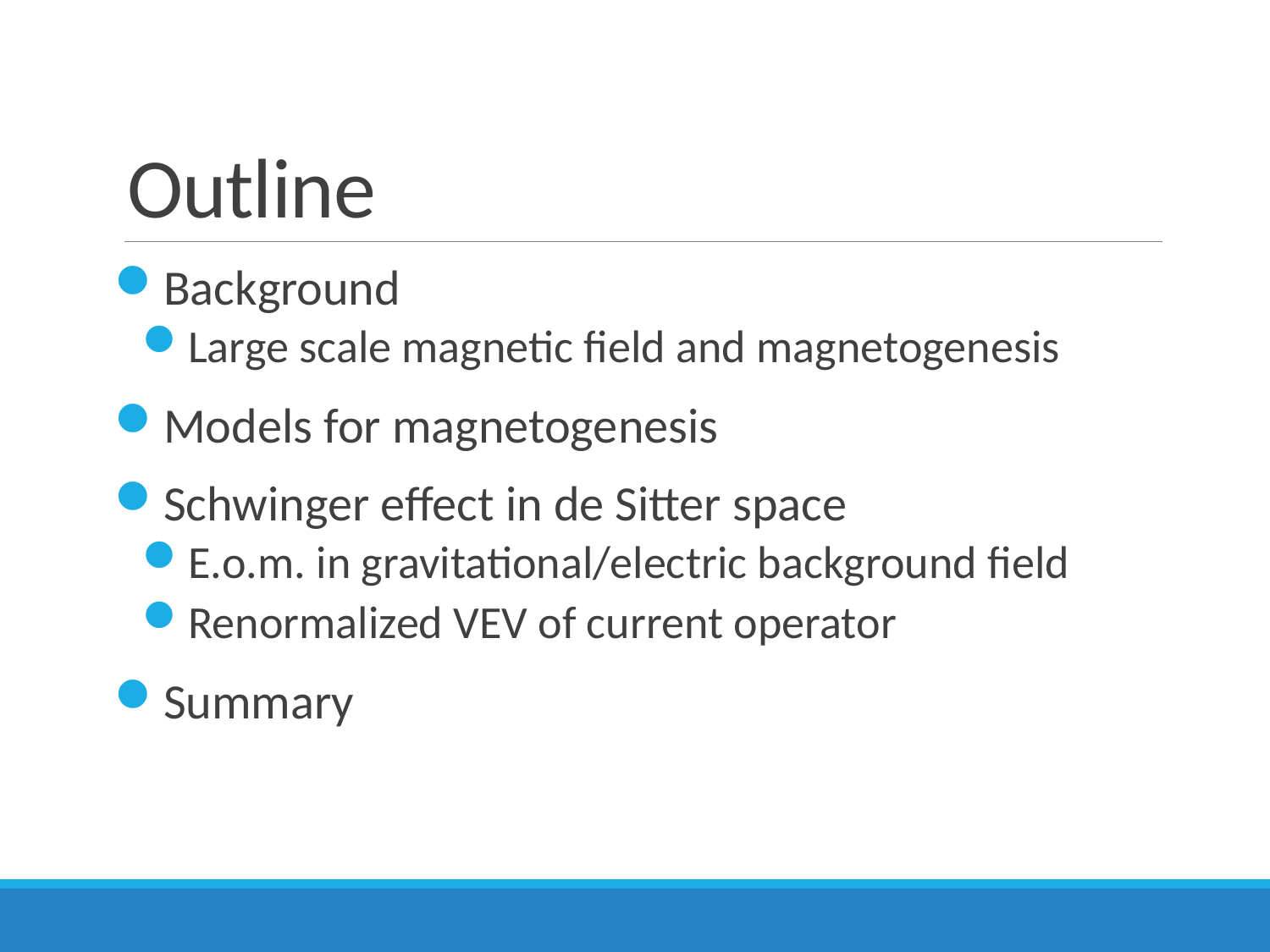

# Outline
Background
Large scale magnetic field and magnetogenesis
Models for magnetogenesis
Schwinger effect in de Sitter space
E.o.m. in gravitational/electric background field
Renormalized VEV of current operator
Summary